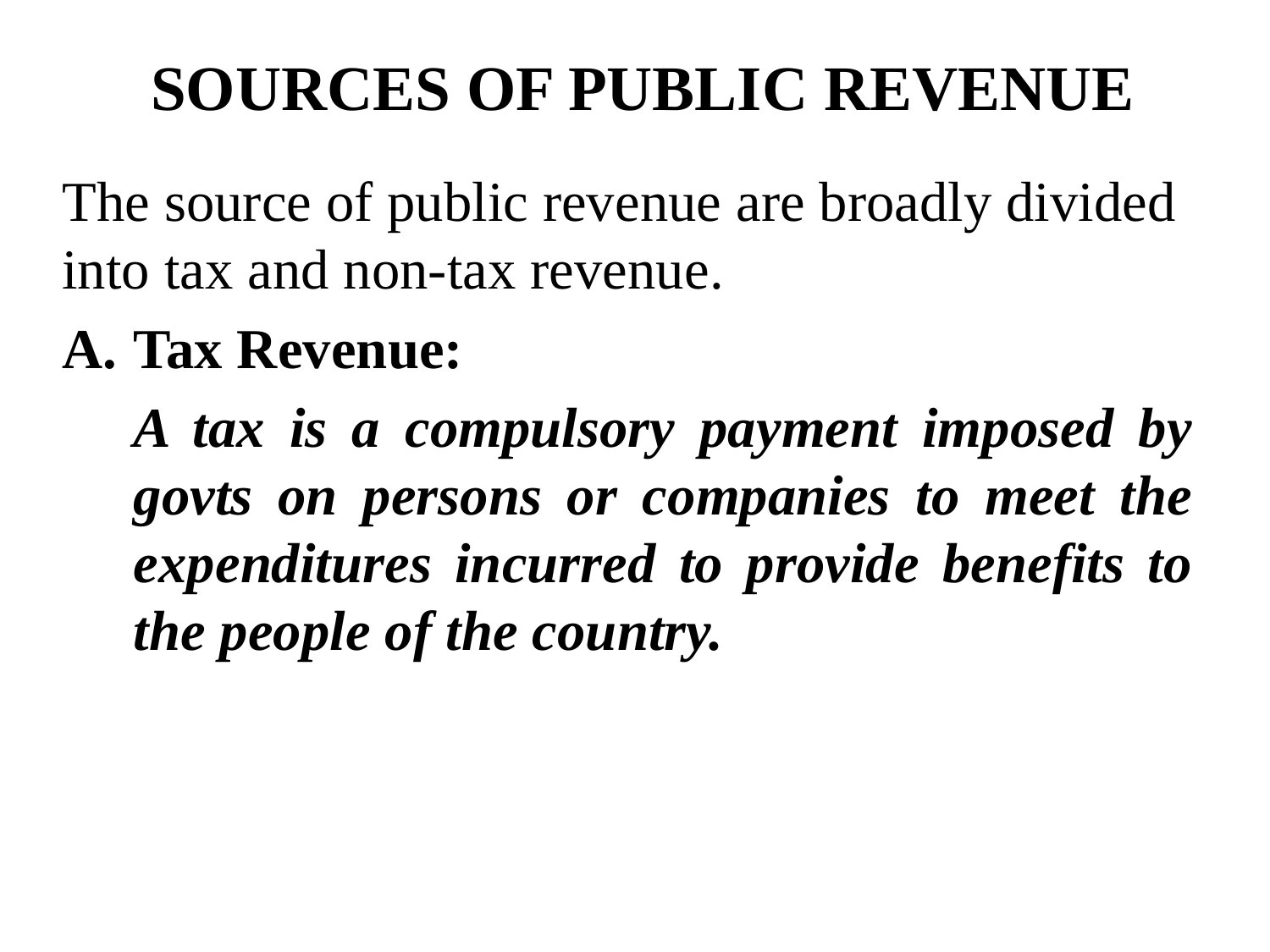

# SOURCES OF PUBLIC REVENUE
The source of public revenue are broadly divided into tax and non-tax revenue.
Tax Revenue:
	A tax is a compulsory payment imposed by govts on persons or companies to meet the expenditures incurred to provide benefits to the people of the country.